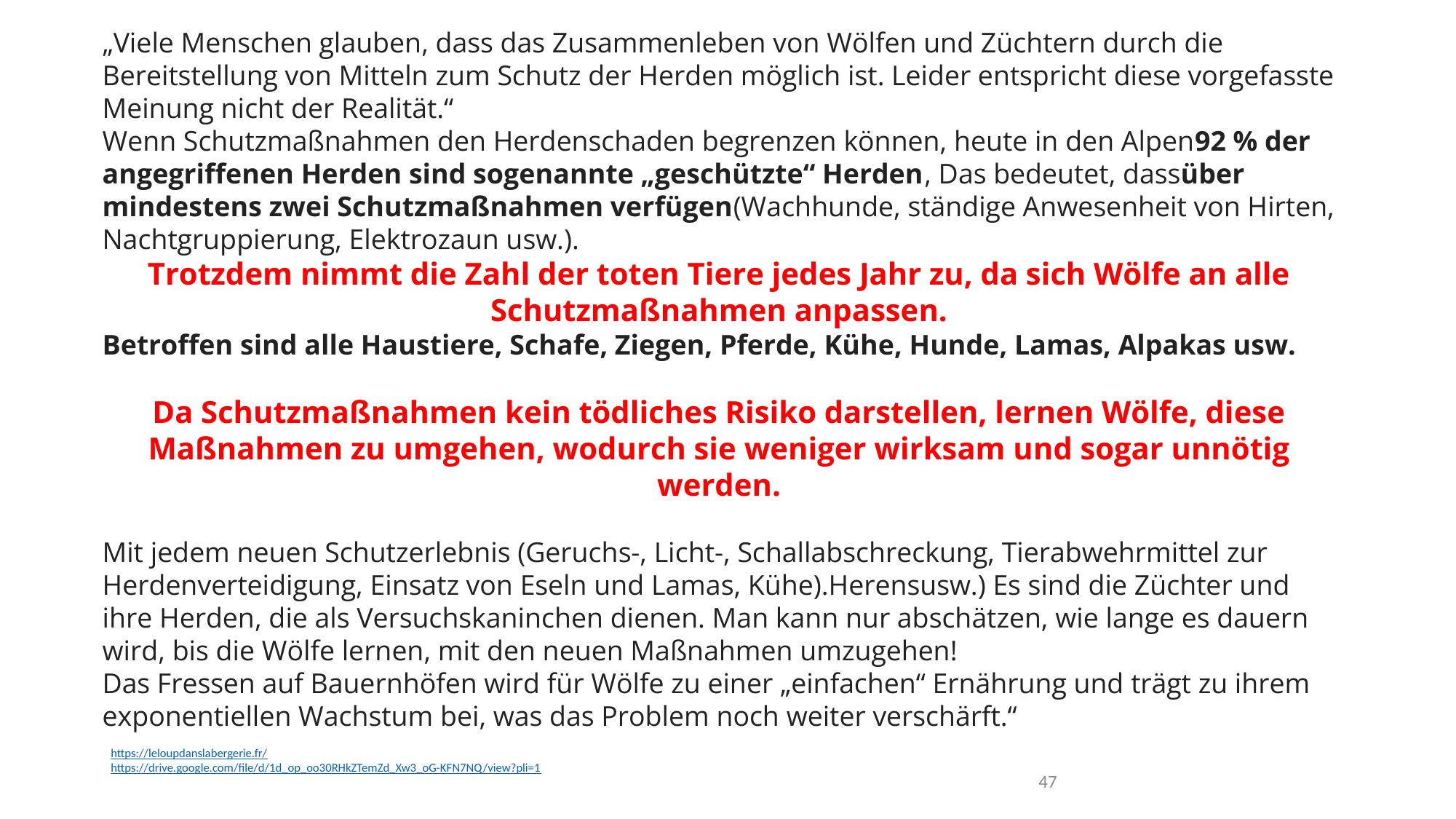

„Viele Menschen glauben, dass das Zusammenleben von Wölfen und Züchtern durch die Bereitstellung von Mitteln zum Schutz der Herden möglich ist. Leider entspricht diese vorgefasste Meinung nicht der Realität.“
Wenn Schutzmaßnahmen den Herdenschaden begrenzen können, heute in den Alpen92 % der angegriffenen Herden sind sogenannte „geschützte“ Herden, Das bedeutet, dassüber mindestens zwei Schutzmaßnahmen verfügen(Wachhunde, ständige Anwesenheit von Hirten, Nachtgruppierung, Elektrozaun usw.).
Trotzdem nimmt die Zahl der toten Tiere jedes Jahr zu, da sich Wölfe an alle Schutzmaßnahmen anpassen.
Betroffen sind alle Haustiere, Schafe, Ziegen, Pferde, Kühe, Hunde, Lamas, Alpakas usw.

Da Schutzmaßnahmen kein tödliches Risiko darstellen, lernen Wölfe, diese Maßnahmen zu umgehen, wodurch sie weniger wirksam und sogar unnötig werden.

Mit jedem neuen Schutzerlebnis (Geruchs-, Licht-, Schallabschreckung, Tierabwehrmittel zur Herdenverteidigung, Einsatz von Eseln und Lamas, Kühe).Herensusw.) Es sind die Züchter und ihre Herden, die als Versuchskaninchen dienen. Man kann nur abschätzen, wie lange es dauern wird, bis die Wölfe lernen, mit den neuen Maßnahmen umzugehen!
Das Fressen auf Bauernhöfen wird für Wölfe zu einer „einfachen“ Ernährung und trägt zu ihrem exponentiellen Wachstum bei, was das Problem noch weiter verschärft.“

https://leloupdanslabergerie.fr/
https://drive.google.com/file/d/1d_op_oo30RHkZTemZd_Xw3_oG-KFN7NQ/view?pli=1

47